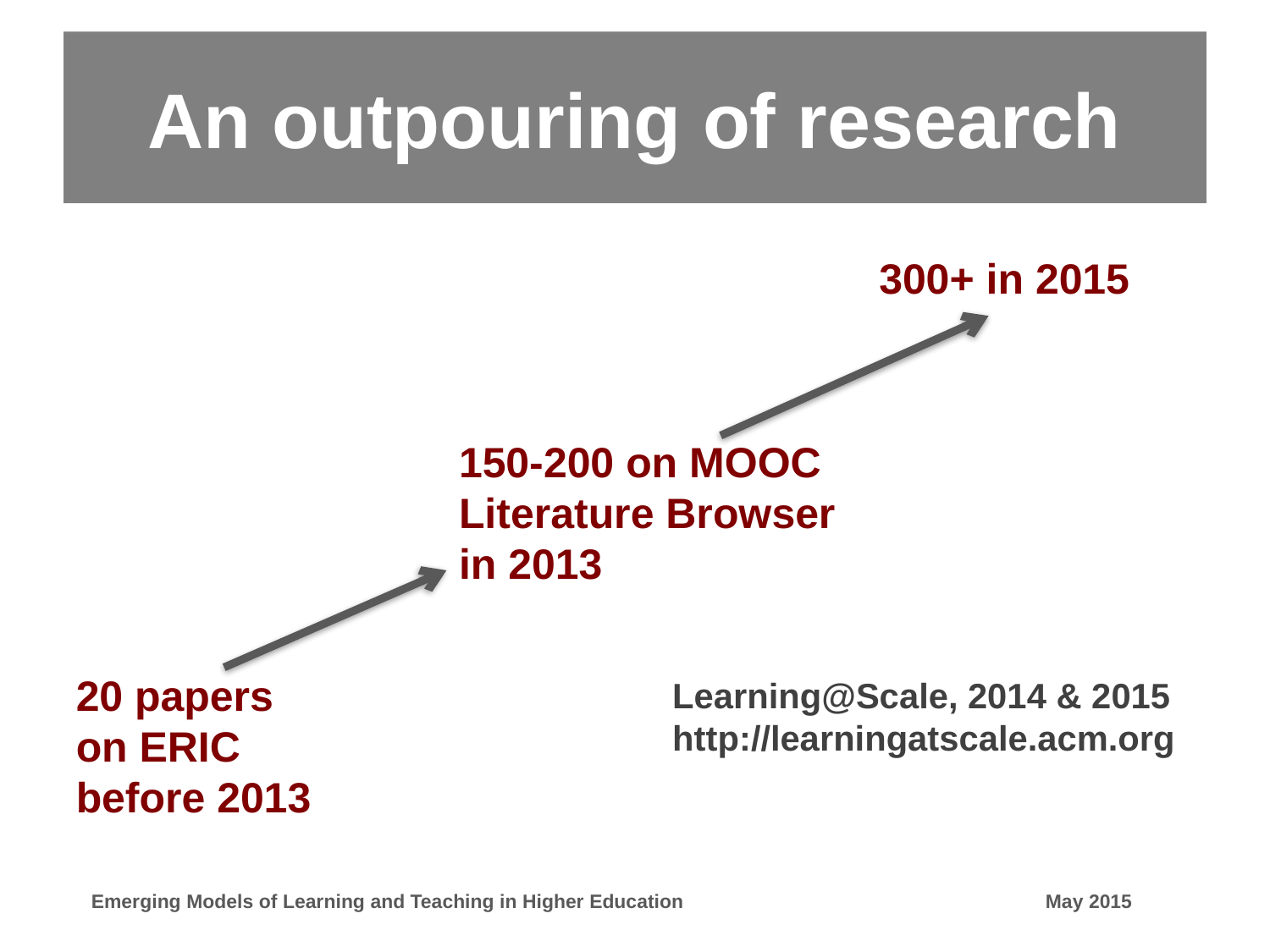

# An outpouring of research
300+ in 2015
150-200 on MOOC Literature Browser in 2013
20 papers
on ERIC
before 2013
Learning@Scale, 2014 & 2015
http://learningatscale.acm.org
Emerging Models of Learning and Teaching in Higher Education                                                                  May 2015